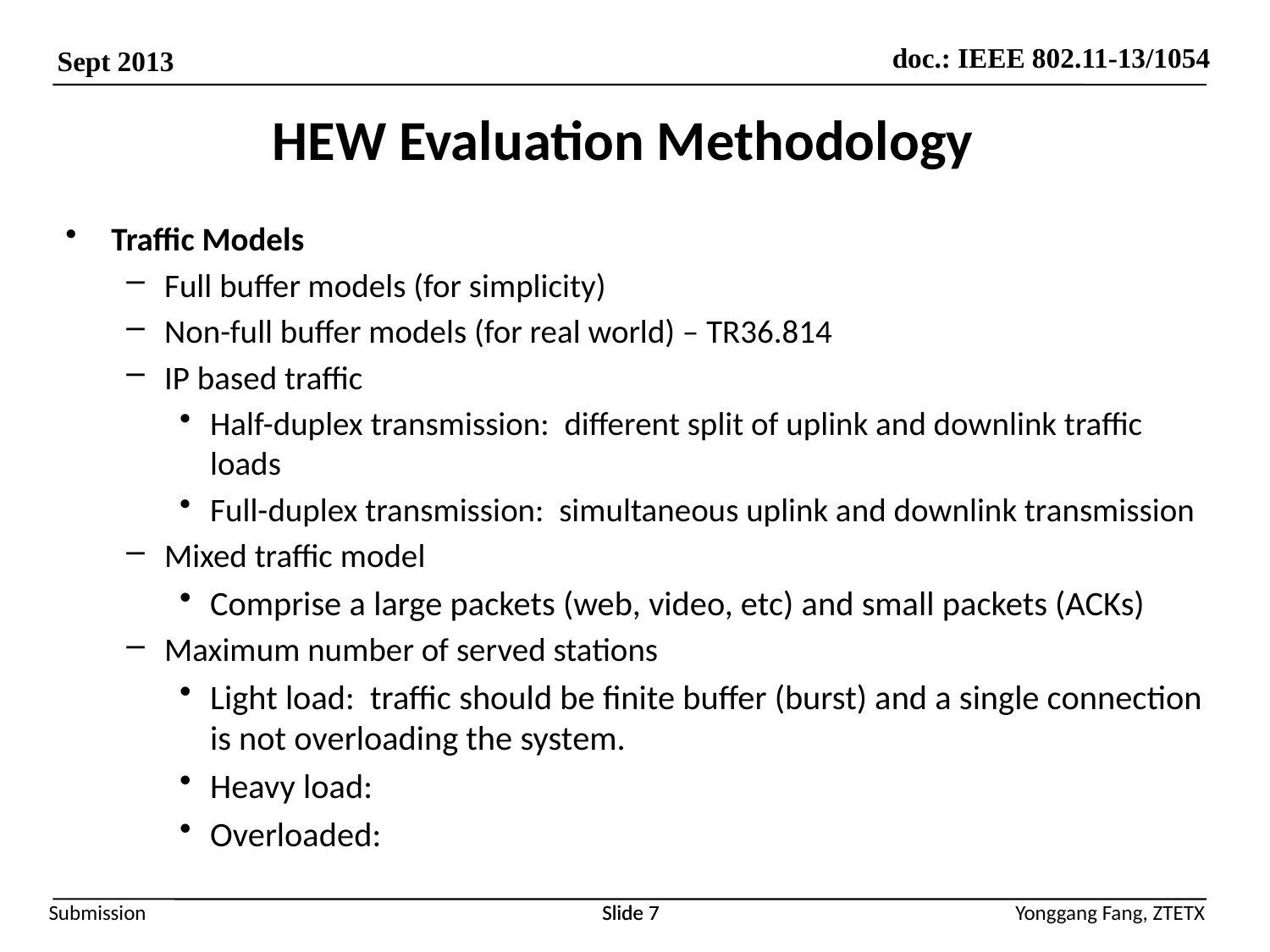

# HEW Evaluation Methodology
Traffic Models
Full buffer models (for simplicity)
Non-full buffer models (for real world) – TR36.814
IP based traffic
Half-duplex transmission:  different split of uplink and downlink traffic loads
Full-duplex transmission:  simultaneous uplink and downlink transmission
Mixed traffic model
Comprise a large packets (web, video, etc) and small packets (ACKs)
Maximum number of served stations
Light load:  traffic should be finite buffer (burst) and a single connection is not overloading the system.
Heavy load:
Overloaded:

Slide 7
Slide 7